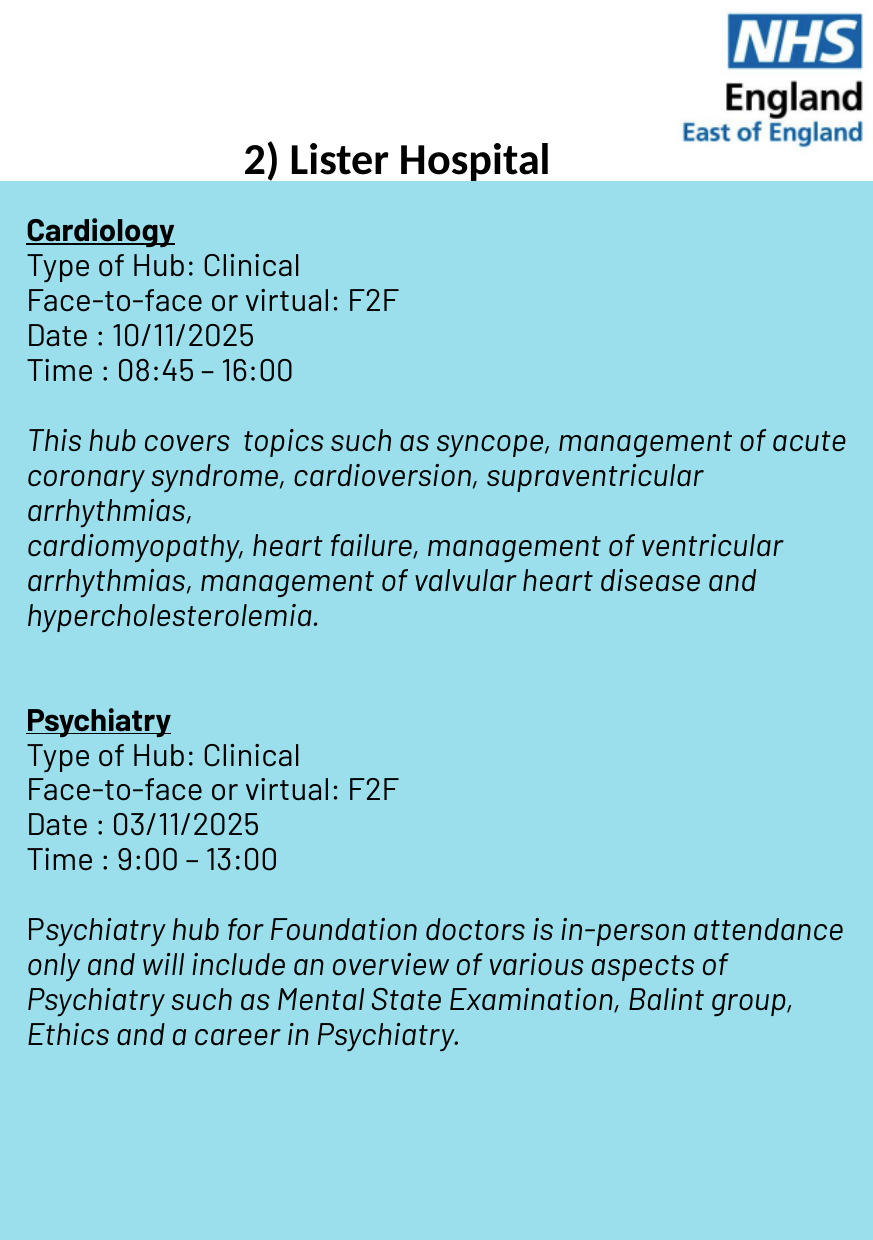

2) Lister Hospital

Cardiology
Type of Hub: Clinical
Face-to-face or virtual: F2F
Date : 10/11/2025
Time : 08:45 – 16:00

This hub covers  topics such as syncope, management of acute coronary syndrome, cardioversion, supraventricular arrhythmias,
cardiomyopathy, heart failure, management of ventricular arrhythmias, management of valvular heart disease and hypercholesterolemia.

Psychiatry
Type of Hub: Clinical
Face-to-face or virtual: F2F
Date : 03/11/2025
Time : 9:00 – 13:00

Psychiatry hub for Foundation doctors is in-person attendance only and will include an overview of various aspects of Psychiatry such as Mental State Examination, Balint group, Ethics and a career in Psychiatry.